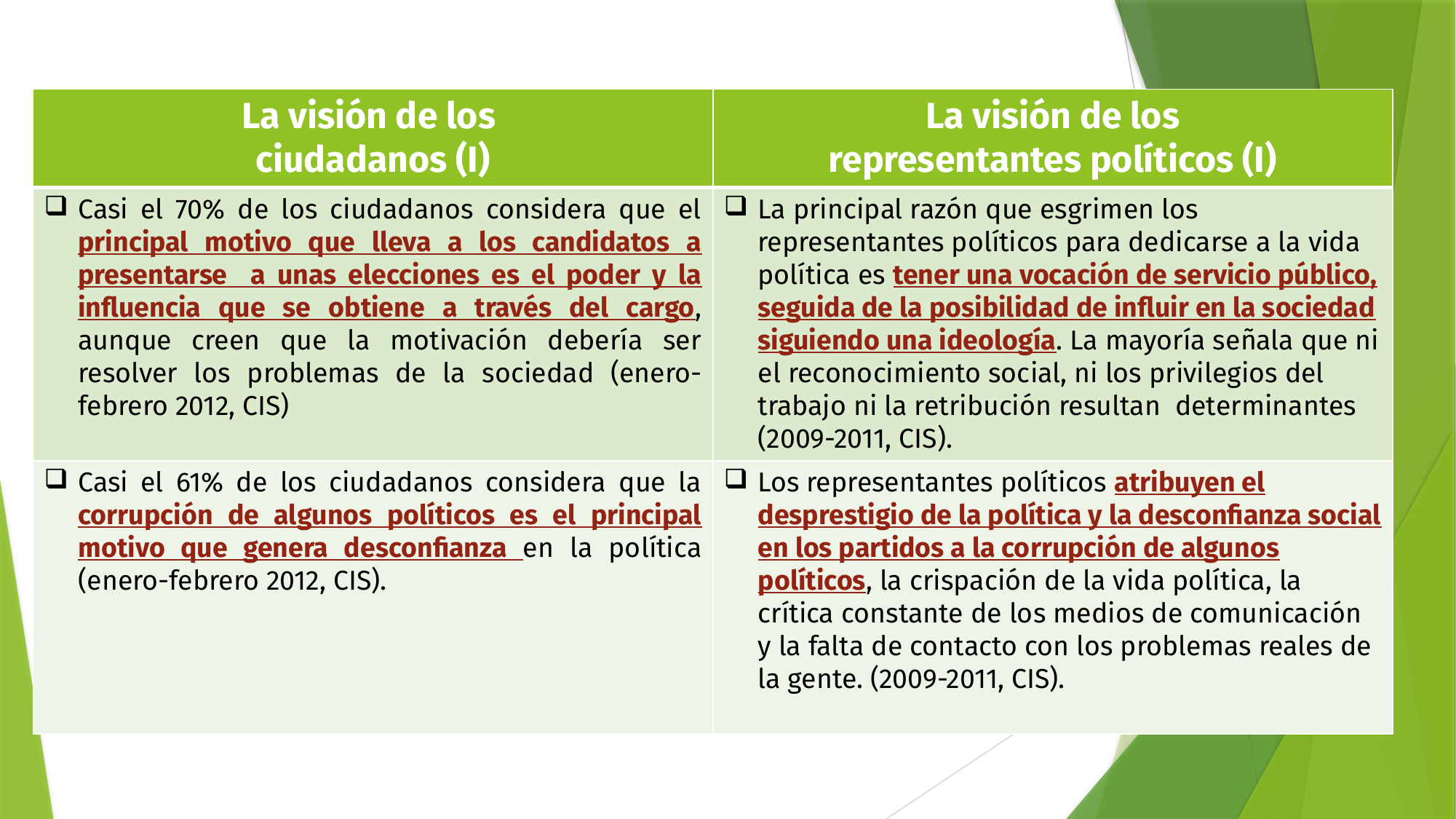

| La visión de los ciudadanos (I) | La visión de los representantes políticos (I) |
| --- | --- |
| Casi el 70% de los ciudadanos considera que el principal motivo que lleva a los candidatos a presentarse a unas elecciones es el poder y la influencia que se obtiene a través del cargo, aunque creen que la motivación debería ser resolver los problemas de la sociedad (enero-febrero 2012, CIS) | La principal razón que esgrimen los representantes políticos para dedicarse a la vida política es tener una vocación de servicio público, seguida de la posibilidad de influir en la sociedad siguiendo una ideología. La mayoría señala que ni el reconocimiento social, ni los privilegios del trabajo ni la retribución resultan determinantes (2009-2011, CIS). |
| Casi el 61% de los ciudadanos considera que la corrupción de algunos políticos es el principal motivo que genera desconfianza en la política (enero-febrero 2012, CIS). | Los representantes políticos atribuyen el desprestigio de la política y la desconfianza social en los partidos a la corrupción de algunos políticos, la crispación de la vida política, la crítica constante de los medios de comunicación y la falta de contacto con los problemas reales de la gente. (2009-2011, CIS). |